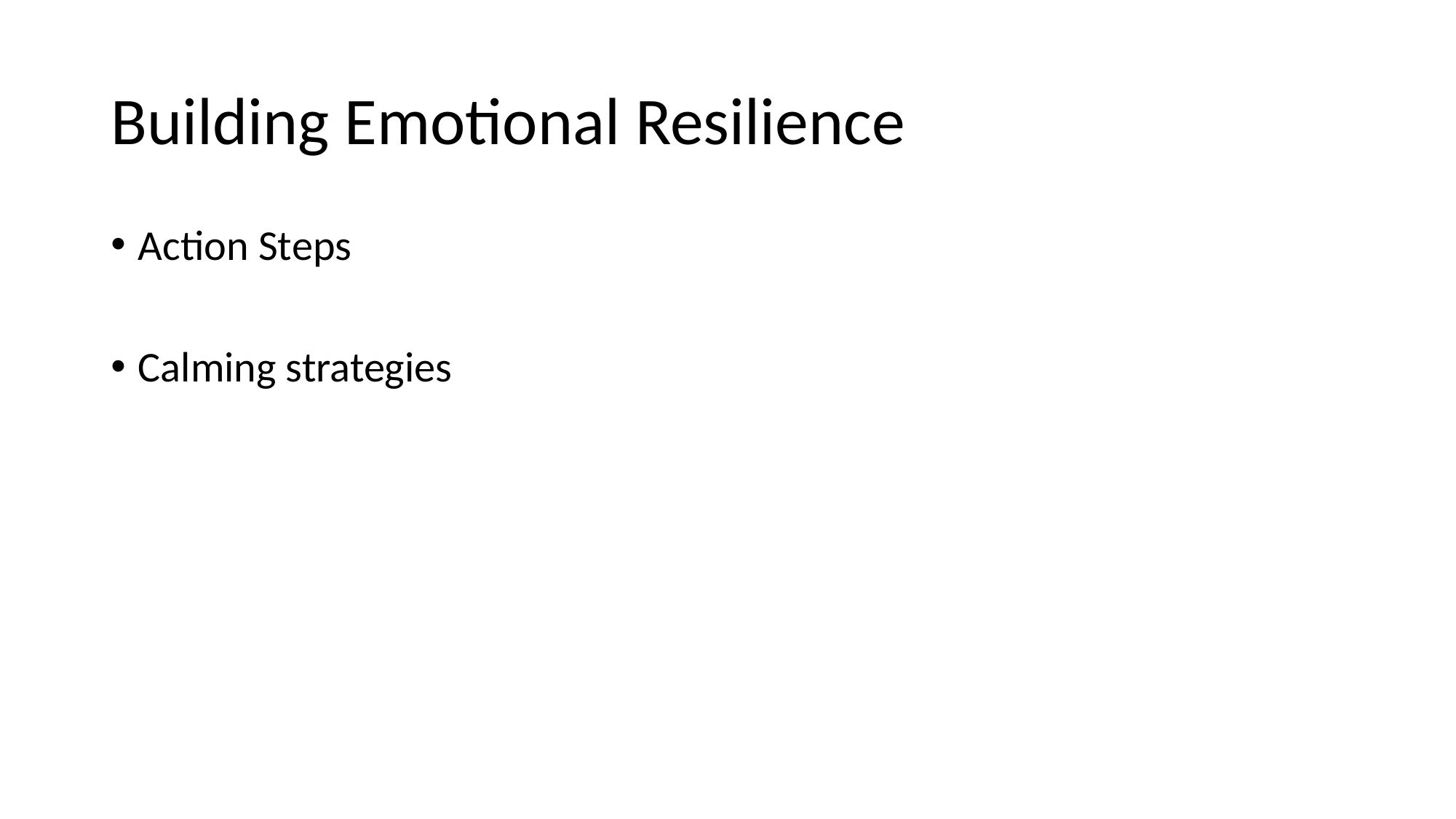

# Building Emotional Resilience
Action Steps

Calming strategies